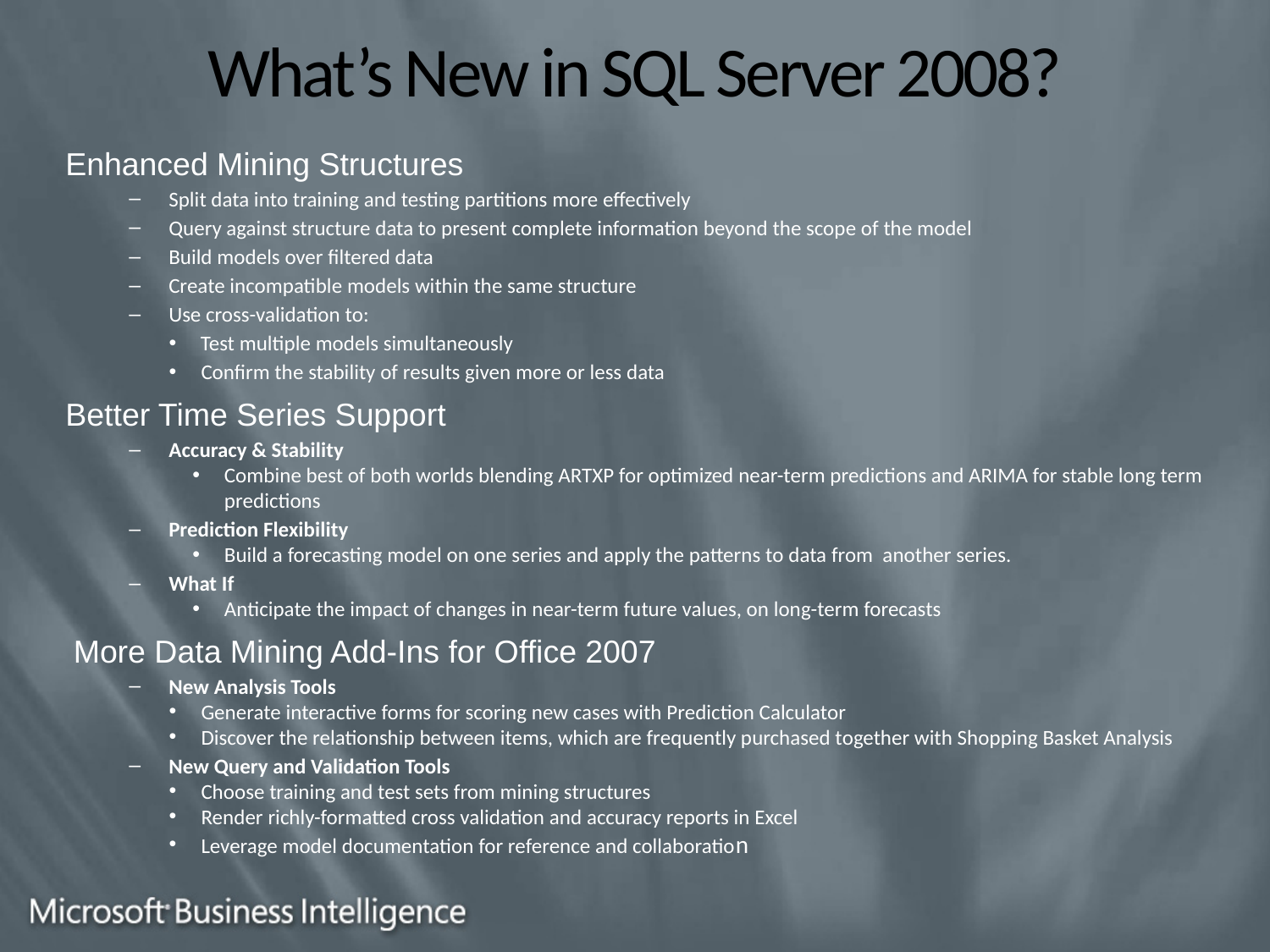

# What’s New in SQL Server 2008?
Enhanced Mining Structures
Split data into training and testing partitions more effectively
Query against structure data to present complete information beyond the scope of the model
Build models over filtered data
Create incompatible models within the same structure
Use cross-validation to:
Test multiple models simultaneously
Confirm the stability of results given more or less data
Better Time Series Support
Accuracy & Stability
Combine best of both worlds blending ARTXP for optimized near-term predictions and ARIMA for stable long term predictions
Prediction Flexibility
Build a forecasting model on one series and apply the patterns to data from  another series.
What If
Anticipate the impact of changes in near-term future values, on long-term forecasts
More Data Mining Add-Ins for Office 2007
New Analysis Tools
Generate interactive forms for scoring new cases with Prediction Calculator
Discover the relationship between items, which are frequently purchased together with Shopping Basket Analysis
New Query and Validation Tools
Choose training and test sets from mining structures
Render richly-formatted cross validation and accuracy reports in Excel
Leverage model documentation for reference and collaboration